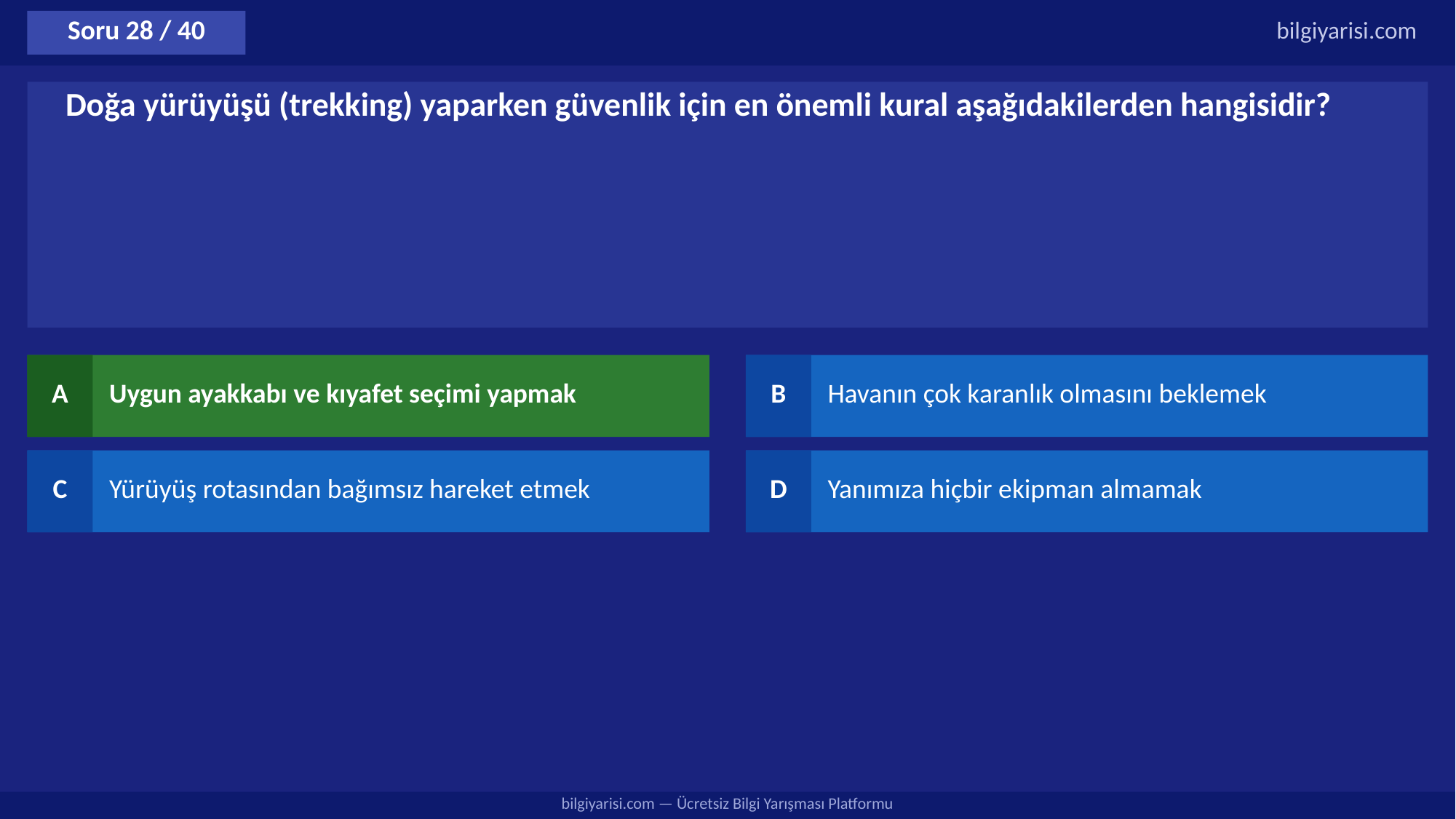

Soru 28 / 40
bilgiyarisi.com

Doğa yürüyüşü (trekking) yaparken güvenlik için en önemli kural aşağıdakilerden hangisidir?

A
Uygun ayakkabı ve kıyafet seçimi yapmak

B
Havanın çok karanlık olmasını beklemek

C
Yürüyüş rotasından bağımsız hareket etmek

D
Yanımıza hiçbir ekipman almamak
bilgiyarisi.com — Ücretsiz Bilgi Yarışması Platformu